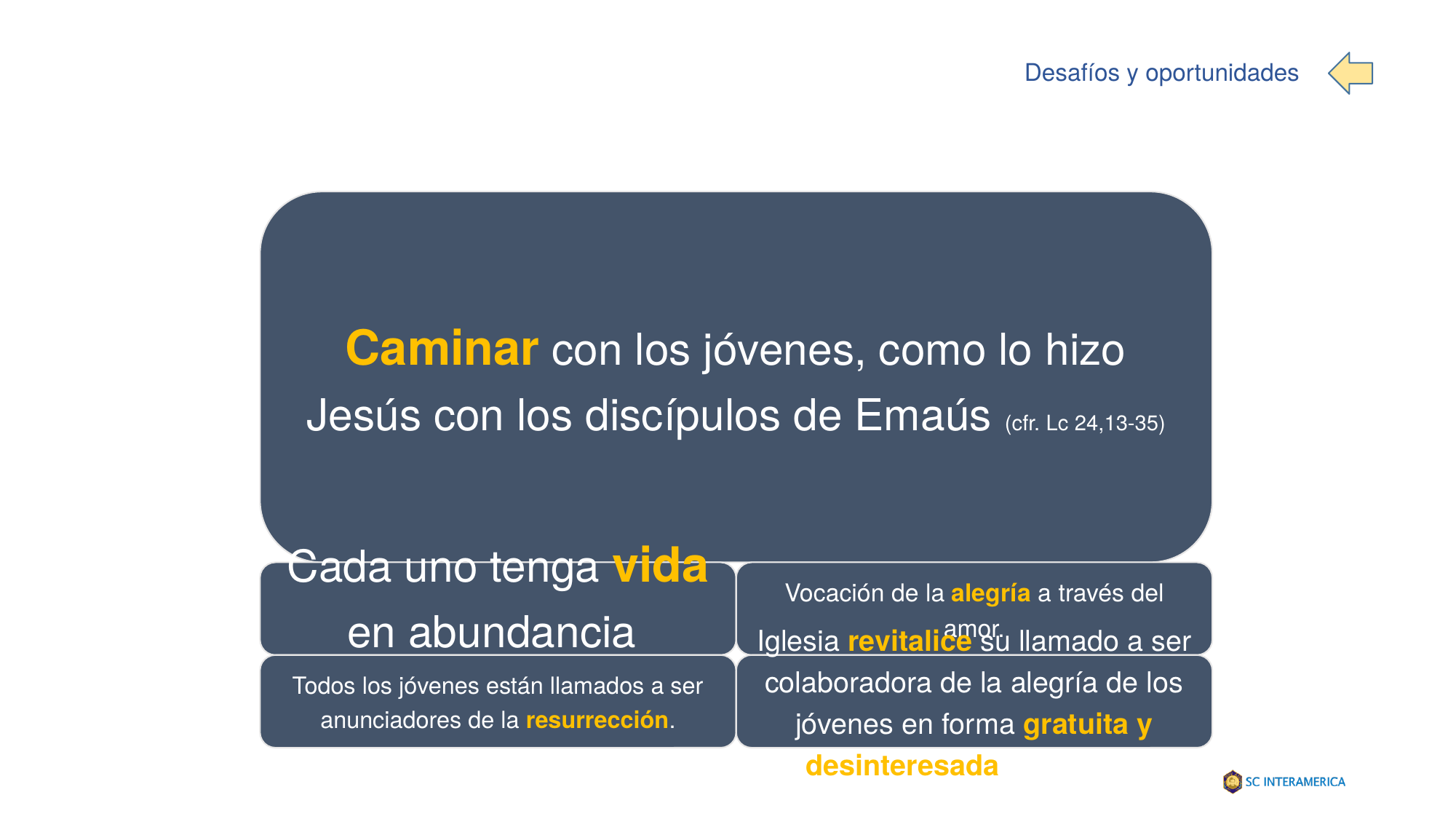

# Desafíos y oportunidades

Caminar con los jóvenes, como lo hizo Jesús con los discípulos de Emaús (cfr. Lc 24,13-35)
Cada uno tenga vida en abundancia
Vocación de la alegría a través del amor.
Iglesia revitalice su llamado a ser colaboradora de la alegría de los jóvenes en forma gratuita y desinteresada (cfr. 2Co 1,24)